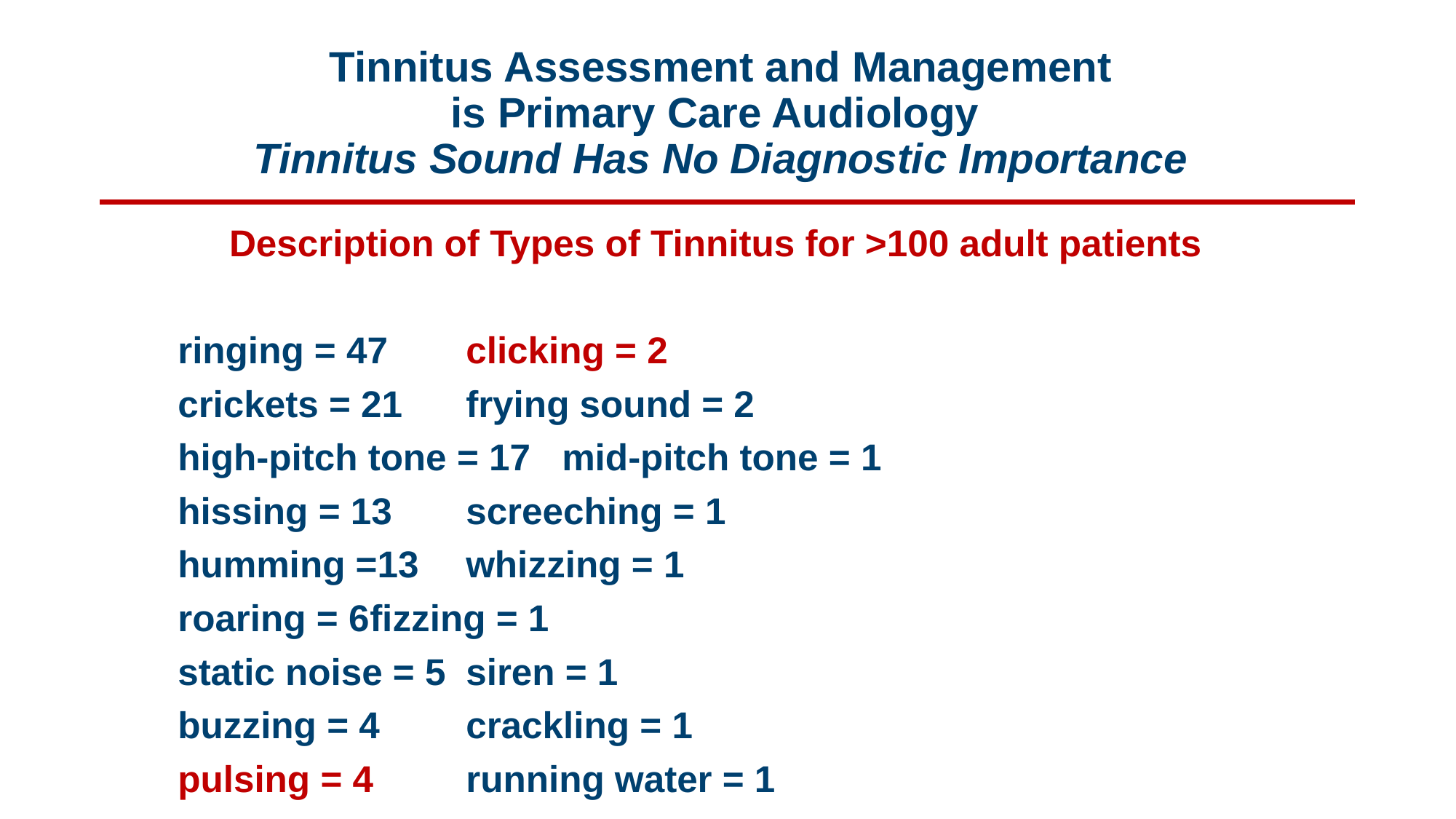

# Tinnitus Assessment and Management is Primary Care Audiology Tinnitus Sound Has No Diagnostic Importance
Description of Types of Tinnitus for >100 adult patients

		ringing = 47			clicking = 2
		crickets = 21			frying sound = 2
		high-pitch tone = 17		mid-pitch tone = 1
		hissing = 13			screeching = 1
		humming =13			whizzing = 1
		roaring = 6				fizzing = 1
		static noise = 5			siren = 1
		buzzing = 4				crackling = 1
		pulsing = 4				running water = 1